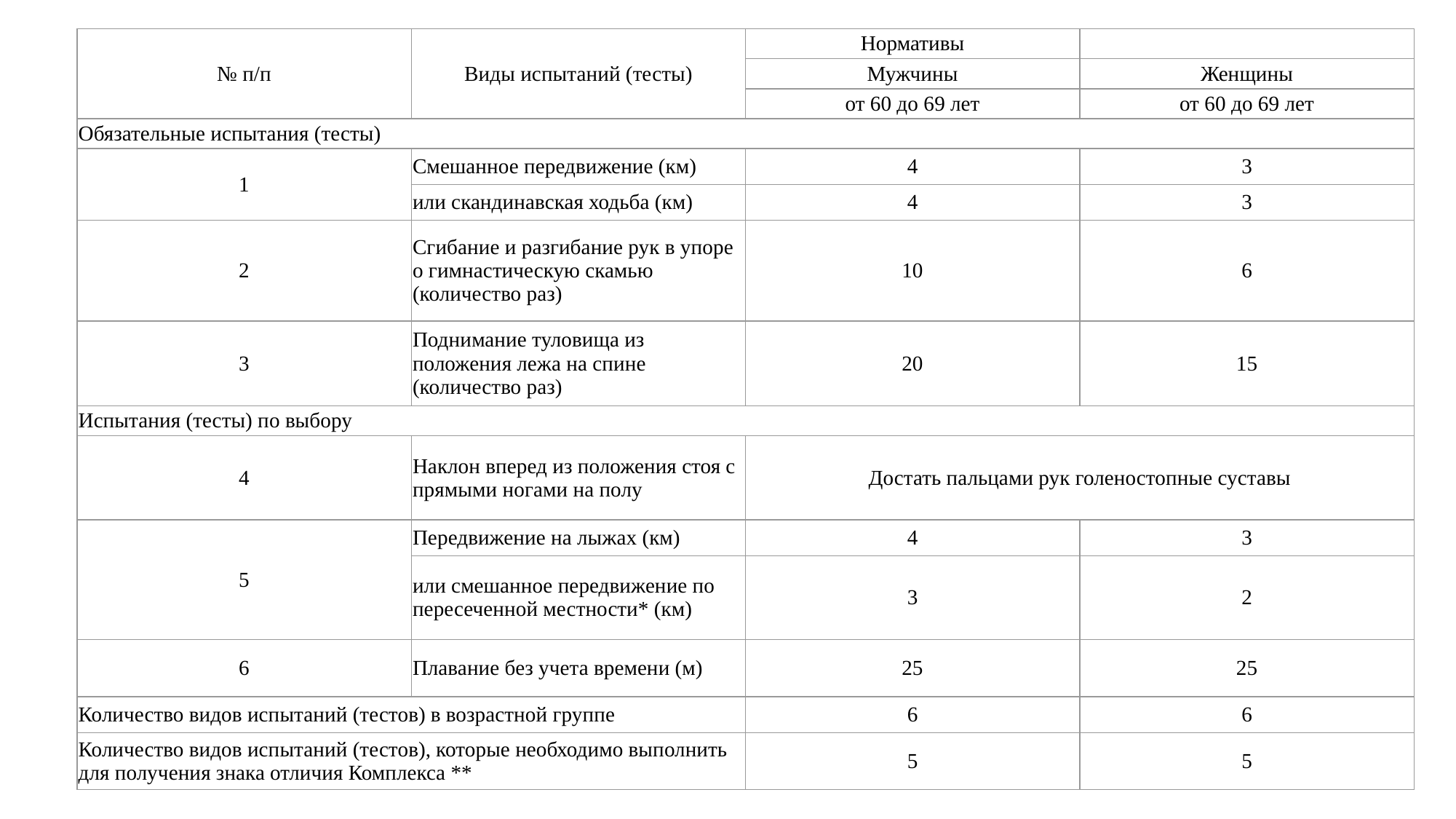

| № п/п | Виды испытаний (тесты) | Нормативы |  |
| --- | --- | --- | --- |
|  |  | Мужчины | Женщины |
|  |  | от 60 до 69 лет | от 60 до 69 лет |
| Обязательные испытания (тесты) |  |  |  |
| 1 | Смешанное передвижение (км) | 4 | 3 |
|  | или скандинавская ходьба (км) | 4 | 3 |
| 2 | Сгибание и разгибание рук в упоре о гимнастическую скамью (количество раз) | 10 | 6 |
| 3 | Поднимание туловища из положения лежа на спине (количество раз) | 20 | 15 |
| Испытания (тесты) по выбору |  |  |  |
| 4 | Наклон вперед из положения стоя с прямыми ногами на полу | Достать пальцами рук голеностопные суставы |  |
| 5 | Передвижение на лыжах (км) | 4 | 3 |
|  | или смешанное передвижение по пересеченной местности\* (км) | 3 | 2 |
| 6 | Плавание без учета времени (м) | 25 | 25 |
| Количество видов испытаний (тестов) в возрастной группе |  | 6 | 6 |
| Количество видов испытаний (тестов), которые необходимо выполнить для получения знака отличия Комплекса \*\* |  | 5 | 5 |